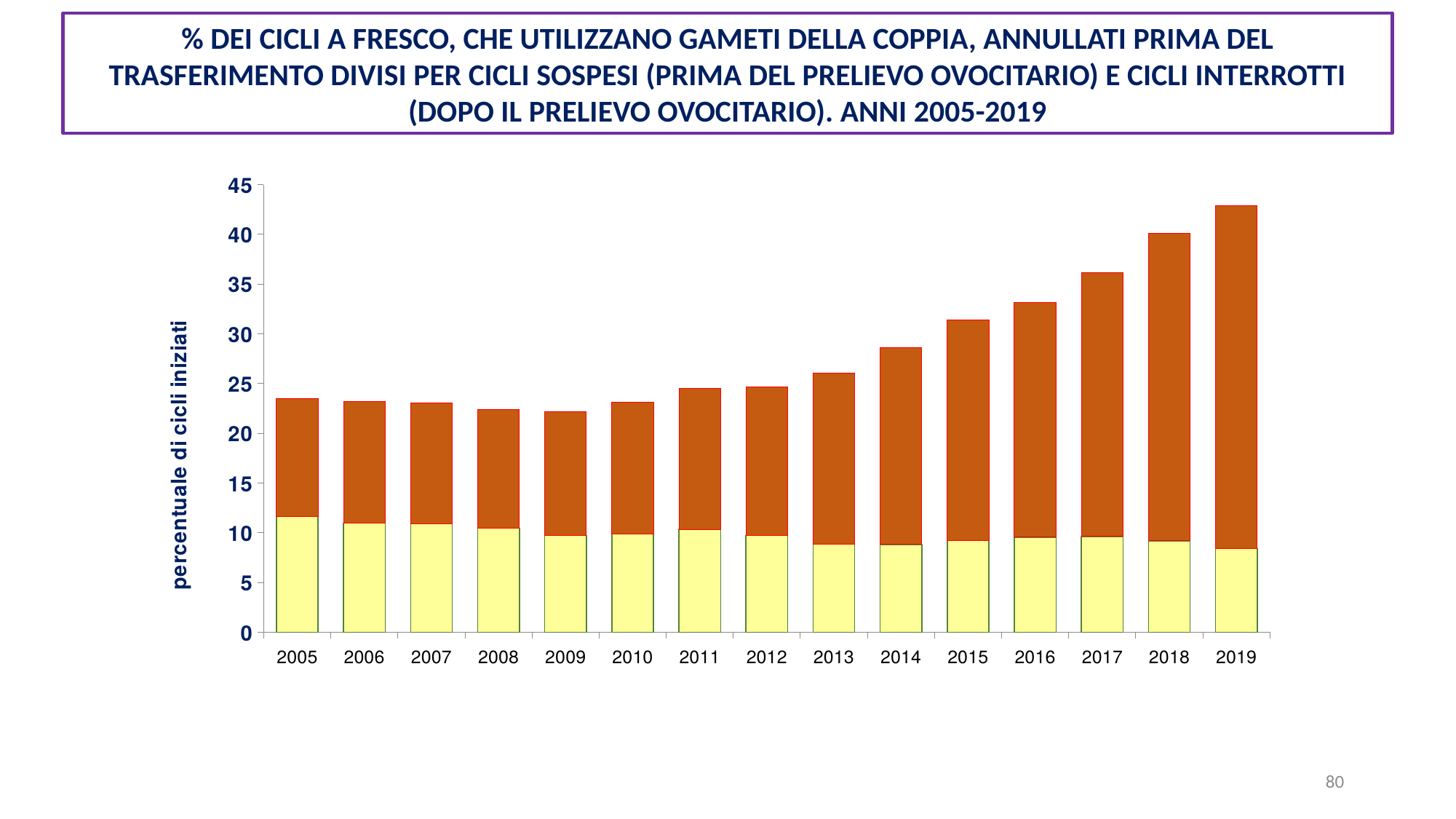

% DEI CICLI A FRESCO, CHE UTILIZZANO GAMETI DELLA COPPIA, ANNULLATI PRIMA DEL TRASFERIMENTO DIVISI PER CICLI SOSPESI (PRIMA DEL PRELIEVO OVOCITARIO) E CICLI INTERROTTI (DOPO IL PRELIEVO OVOCITARIO). ANNI 2005-2019

### Chart

| Category | % sospesi | % interrotti | % totale |
|---|---|---|---|
| 2005.0 | 11.61943197903804 | 11.87543294280638 | 23.49486492184441 |
| 2006.0 | 10.97216947865242 | 12.22264417078067 | 23.19481364943309 |
| 2007.0 | 10.89863767029122 | 12.16097987751531 | 23.05961754780652 |
| 2008.0 | 10.45257397188728 | 11.93314712628017 | 22.38572109816744 |
| 2009.0 | 9.74306526684895 | 12.40216234267705 | 22.14522760952599 |
| 2010.0 | 9.897267427508023 | 13.25648962230114 | 23.15375704980916 |
| 2011.0 | 10.34126163391934 | 14.18357522376351 | 24.52483685768284 |
| 2012.0 | 9.74322010991981 | 14.89323362465087 | 24.63645373457069 |
| 2013.0 | 8.857563261821287 | 17.21557158168177 | 26.07313484350306 |
| 2014.0 | 8.81608473207073 | 19.79355533614577 | 28.6096400682165 |
| 2015.0 | 9.244699886135662 | 22.12040701982685 | 31.36510690596251 |
| 2016.0 | 9.553667495269545 | 23.59292101064817 | 33.14658850591771 |
| 2017.0 | 9.625759233410045 | 26.5571358509073 | 36.18289508431734 |
| 2018.0 | 9.198214775085148 | 30.93411110676114 | 40.1323258818463 |
| 2019.0 | 8.413480645417694 | 34.4944757968365 | 42.90795644225418 |
80